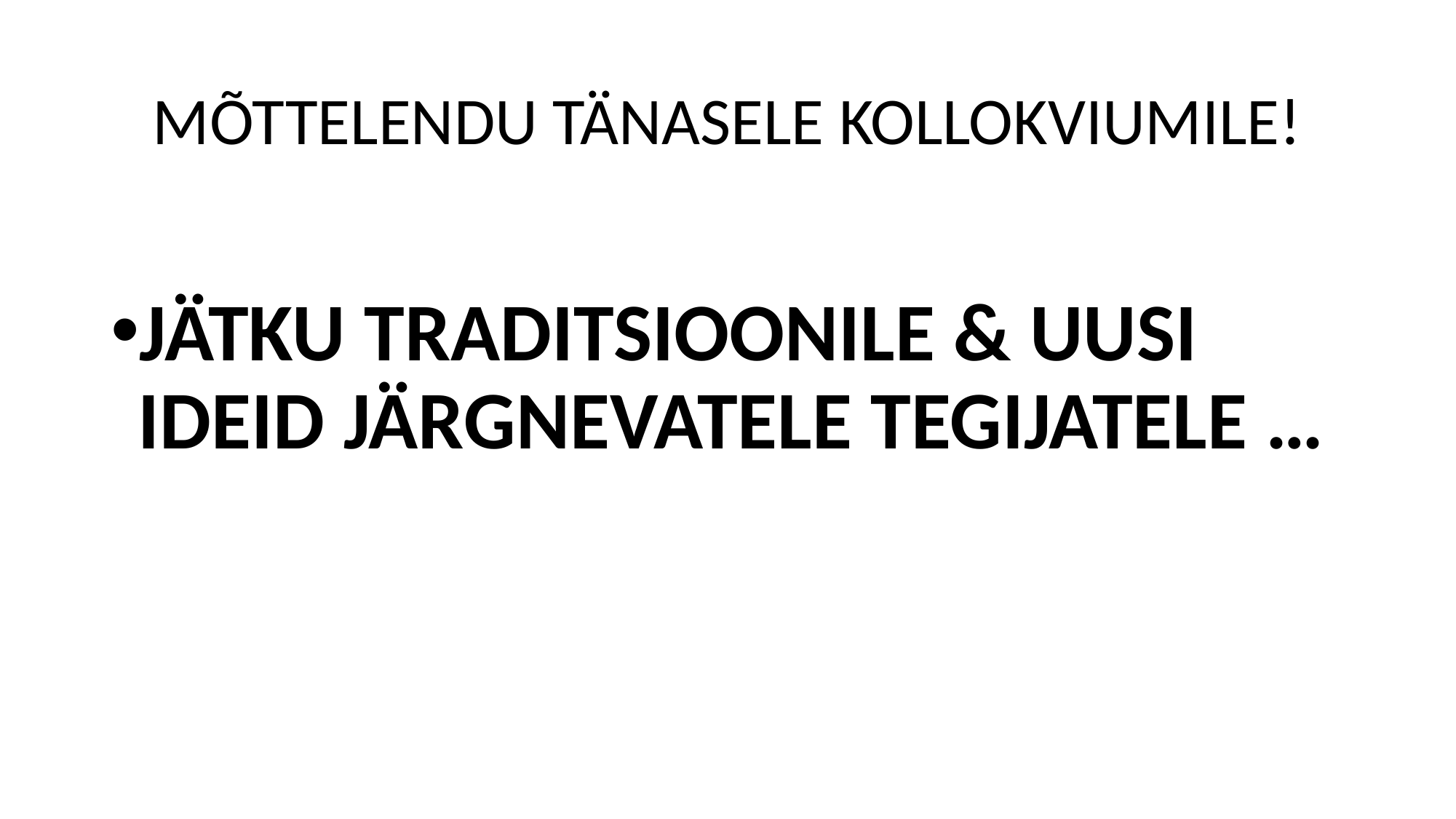

# MÕTTELENDU TÄNASELE KOLLOKVIUMILE!

JÄTKU TRADITSIOONILE & UUSI IDEID JÄRGNEVATELE TEGIJATELE …